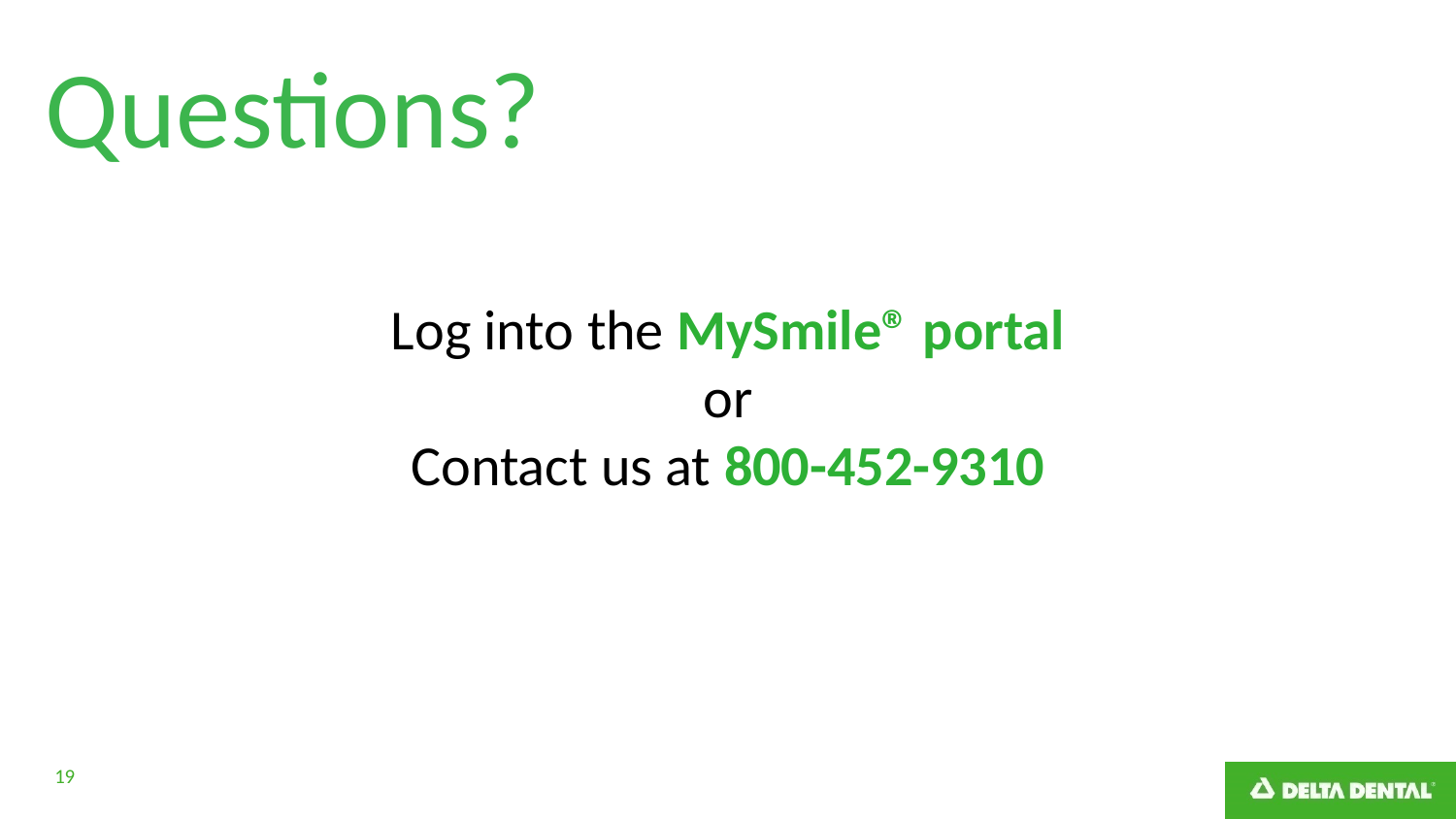

Questions?
Log into the MySmile® portal
or
Contact us at 800-452-9310